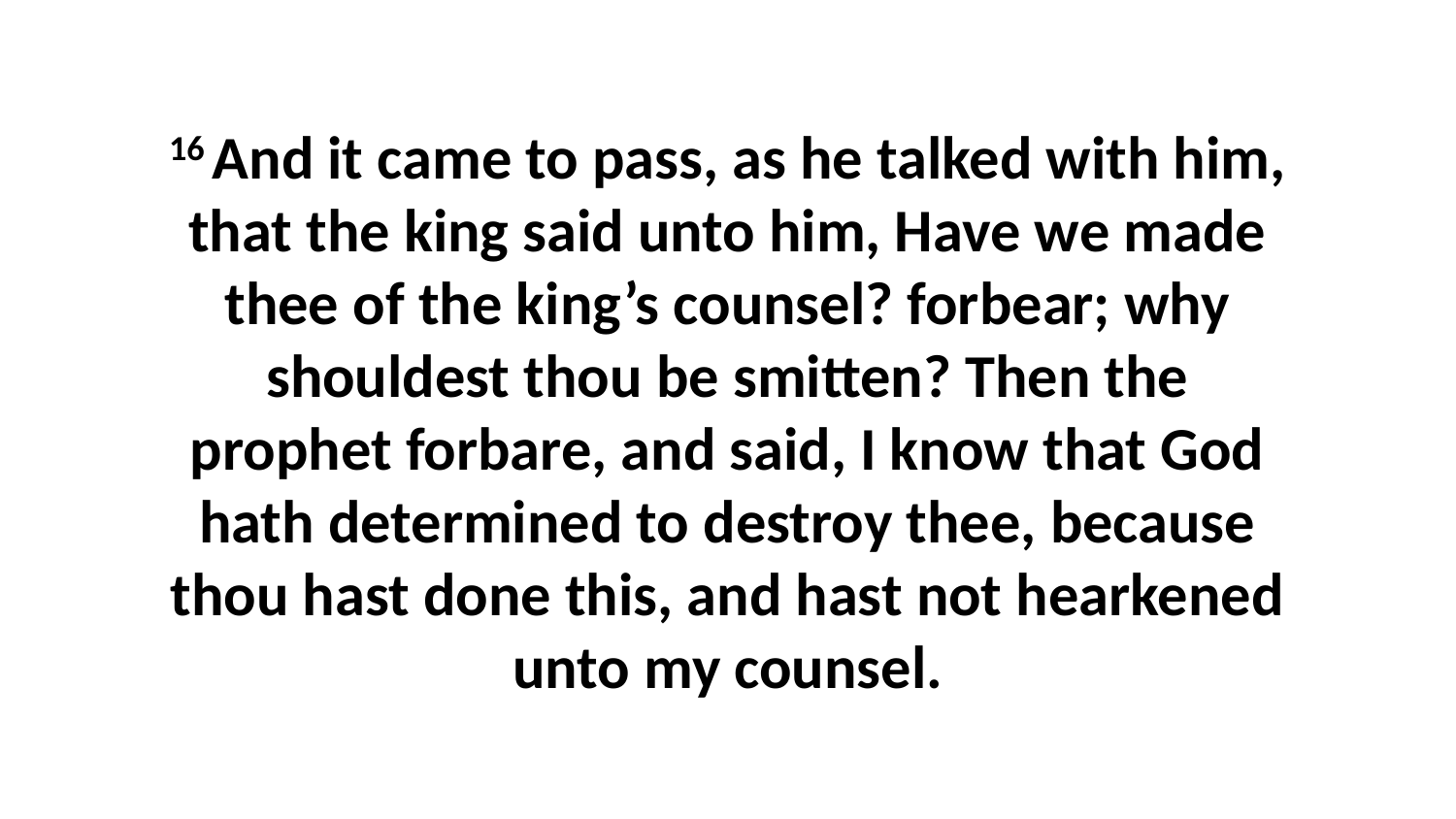

16 And it came to pass, as he talked with him, that the king said unto him, Have we made thee of the king’s counsel? forbear; why shouldest thou be smitten? Then the prophet forbare, and said, I know that God hath determined to destroy thee, because thou hast done this, and hast not hearkened unto my counsel.